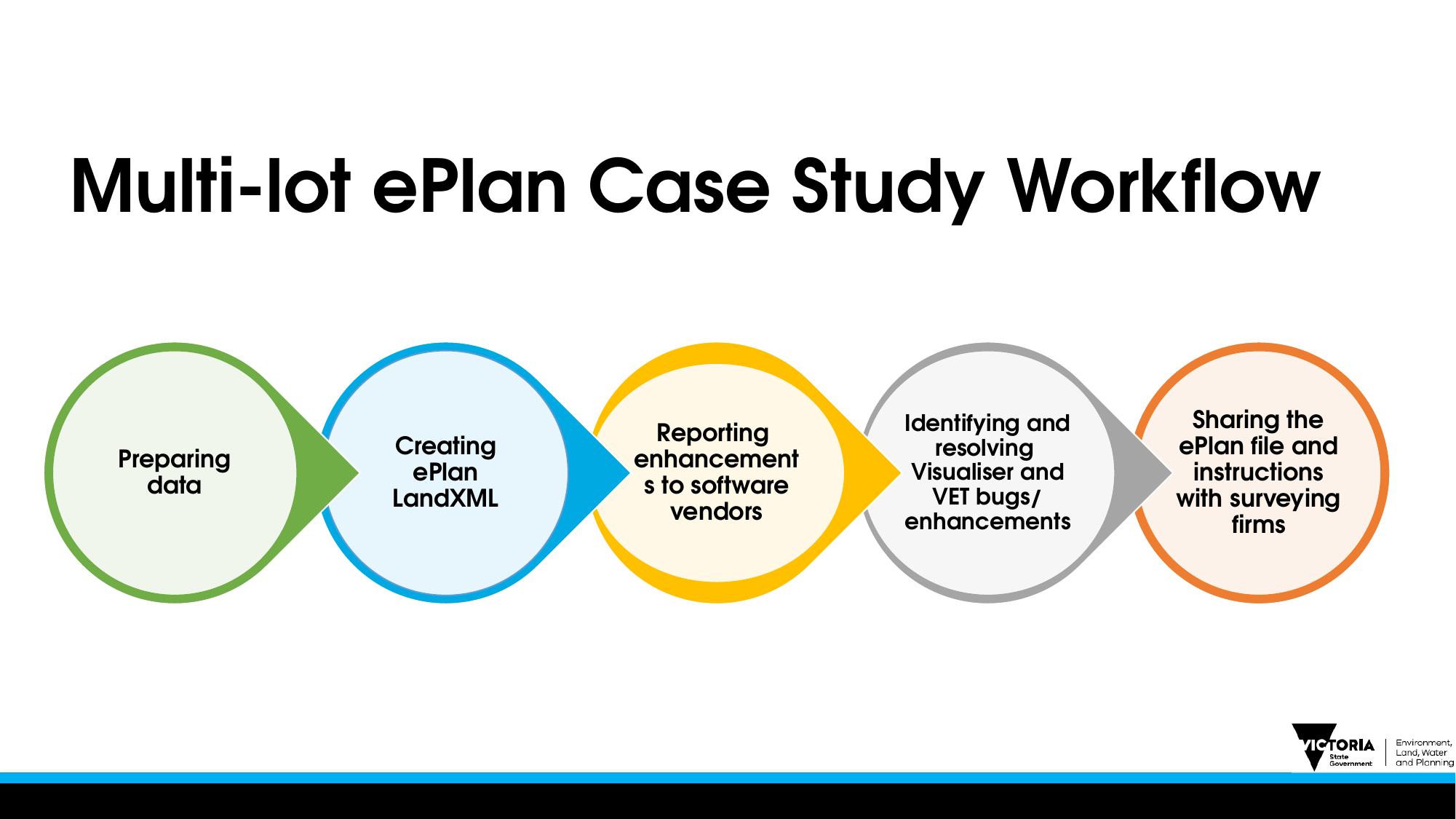

# Multi-lot ePlan Case Study Workflow
Sharing the ePlan file and instructions with surveying firms
Identifying and resolving  Visualiser and VET bugs/ enhancements
Reporting  enhancements to software vendors
Creating ePlan LandXML
Preparing data